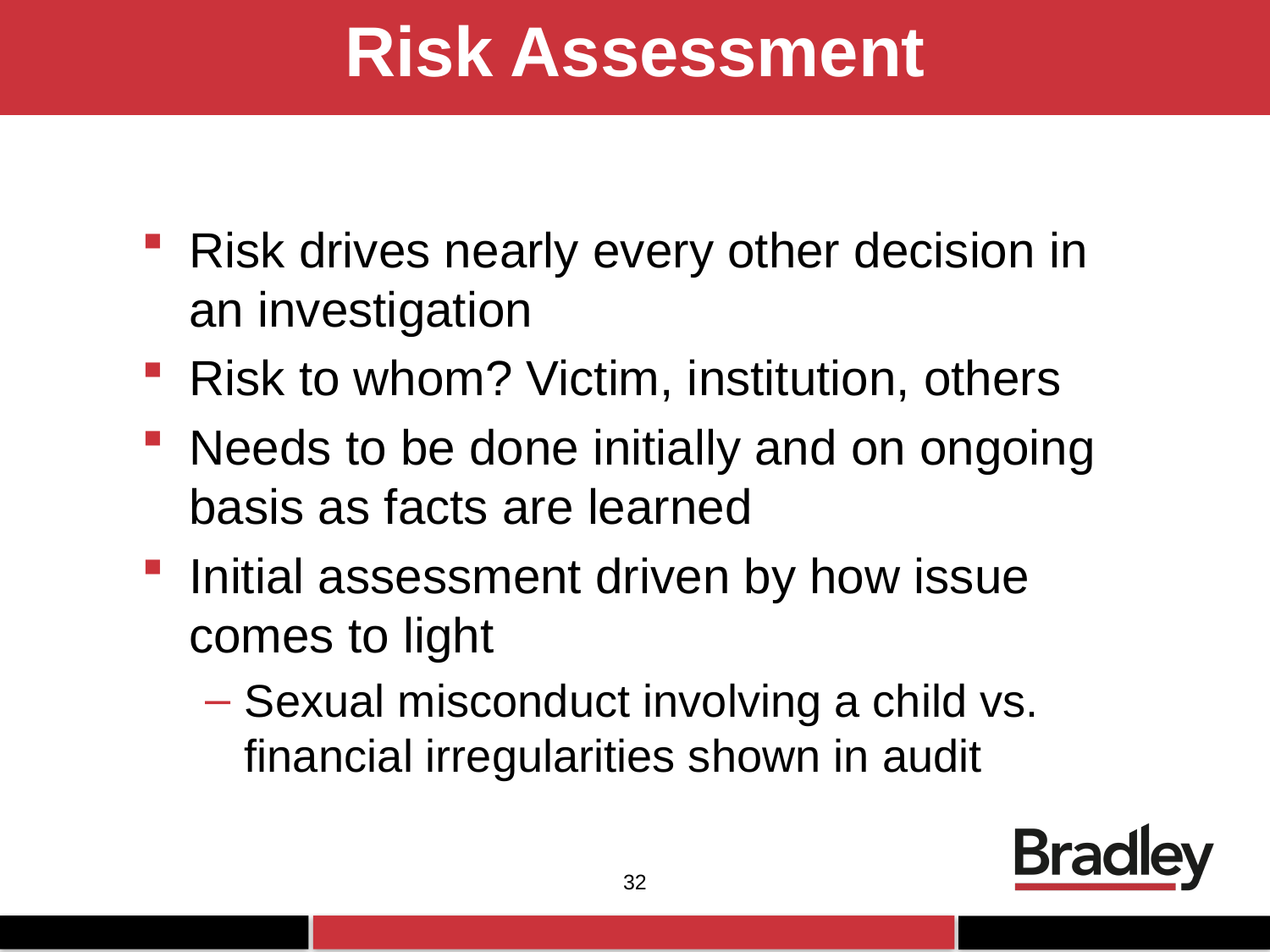

# Risk Assessment
Risk drives nearly every other decision in an investigation
Risk to whom? Victim, institution, others
Needs to be done initially and on ongoing basis as facts are learned
Initial assessment driven by how issue comes to light
Sexual misconduct involving a child vs. financial irregularities shown in audit
32